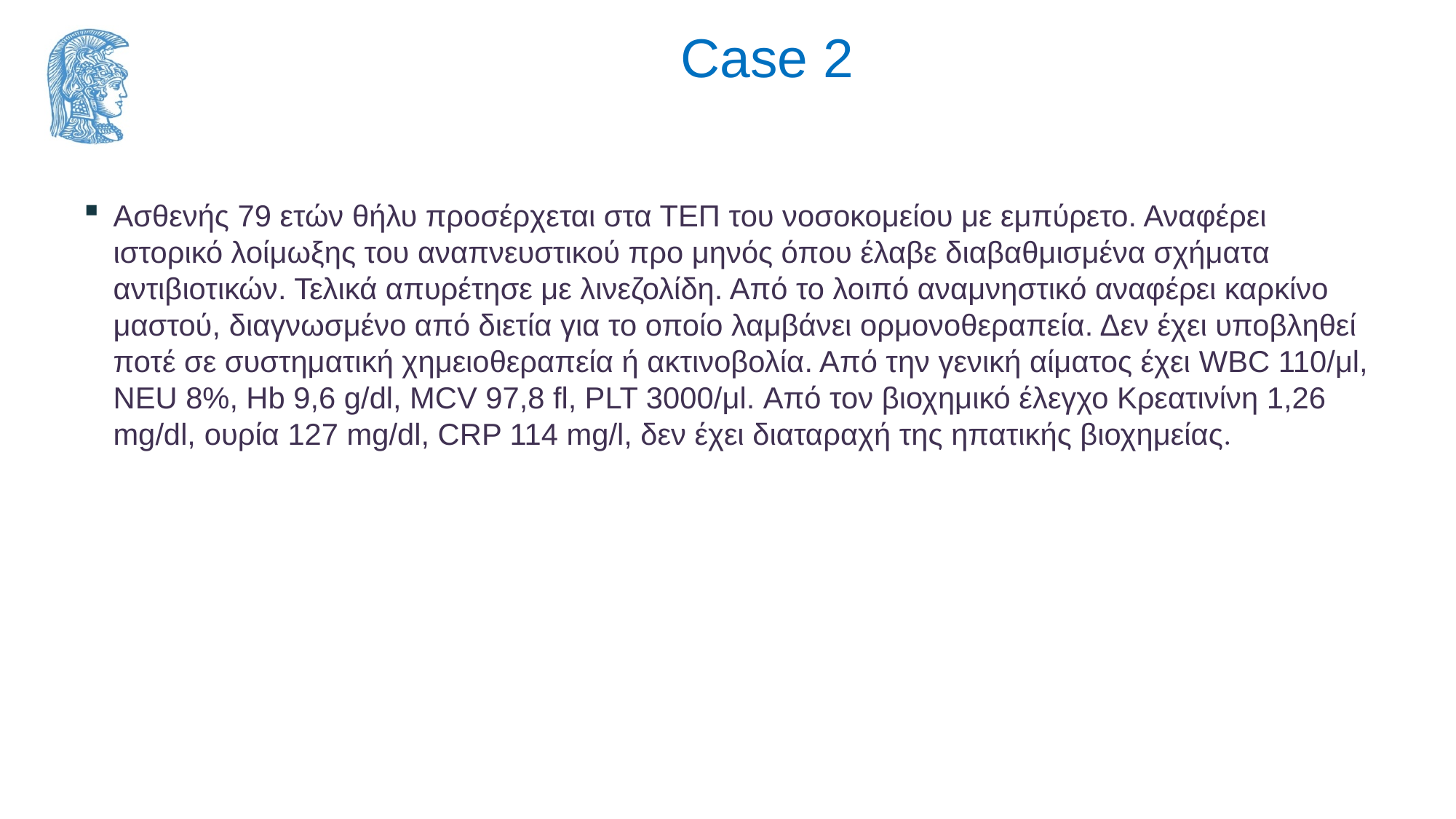

# Case 2
Ασθενής 79 ετών θήλυ προσέρχεται στα ΤΕΠ του νοσοκομείου με εμπύρετο. Αναφέρει ιστορικό λοίμωξης του αναπνευστικού προ μηνός όπου έλαβε διαβαθμισμένα σχήματα αντιβιοτικών. Τελικά απυρέτησε με λινεζολίδη. Από το λοιπό αναμνηστικό αναφέρει καρκίνο μαστού, διαγνωσμένο από διετία για το οποίο λαμβάνει ορμονοθεραπεία. Δεν έχει υποβληθεί ποτέ σε συστηματική χημειοθεραπεία ή ακτινοβολία. Από την γενική αίματος έχει WBC 110/μl, NEU 8%, Hb 9,6 g/dl, MCV 97,8 fl, PLT 3000/μl. Από τον βιοχημικό έλεγχο Κρεατινίνη 1,26 mg/dl, ουρία 127 mg/dl, CRP 114 mg/l, δεν έχει διαταραχή της ηπατικής βιοχημείας.